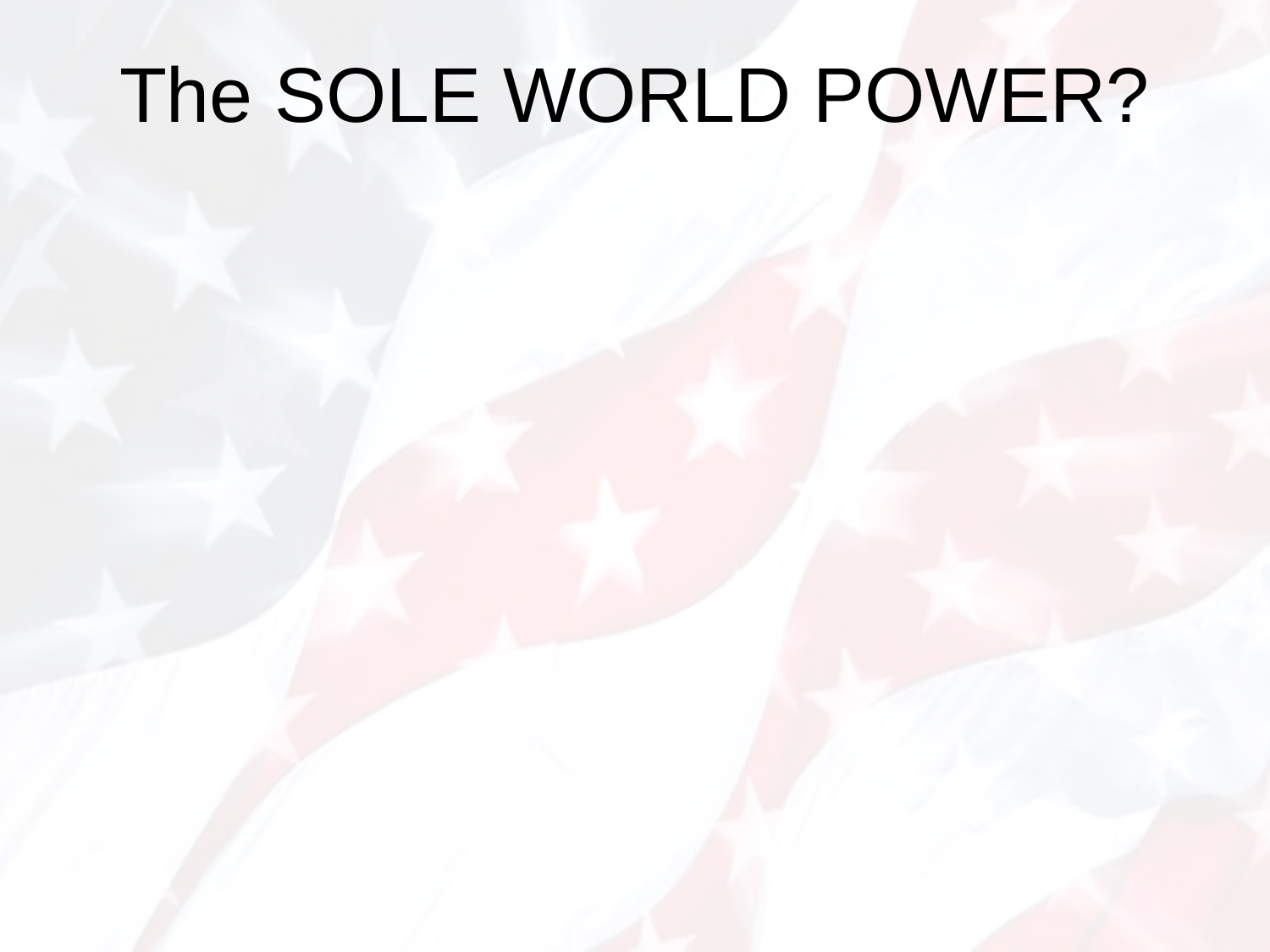

# The SOLE WORLD POWER?
Oldest republic
Oldest democracy
Oldest written constitution
Highest Gross National Product (GNP)
3rd wealthiest per capita
Strongest military in human history